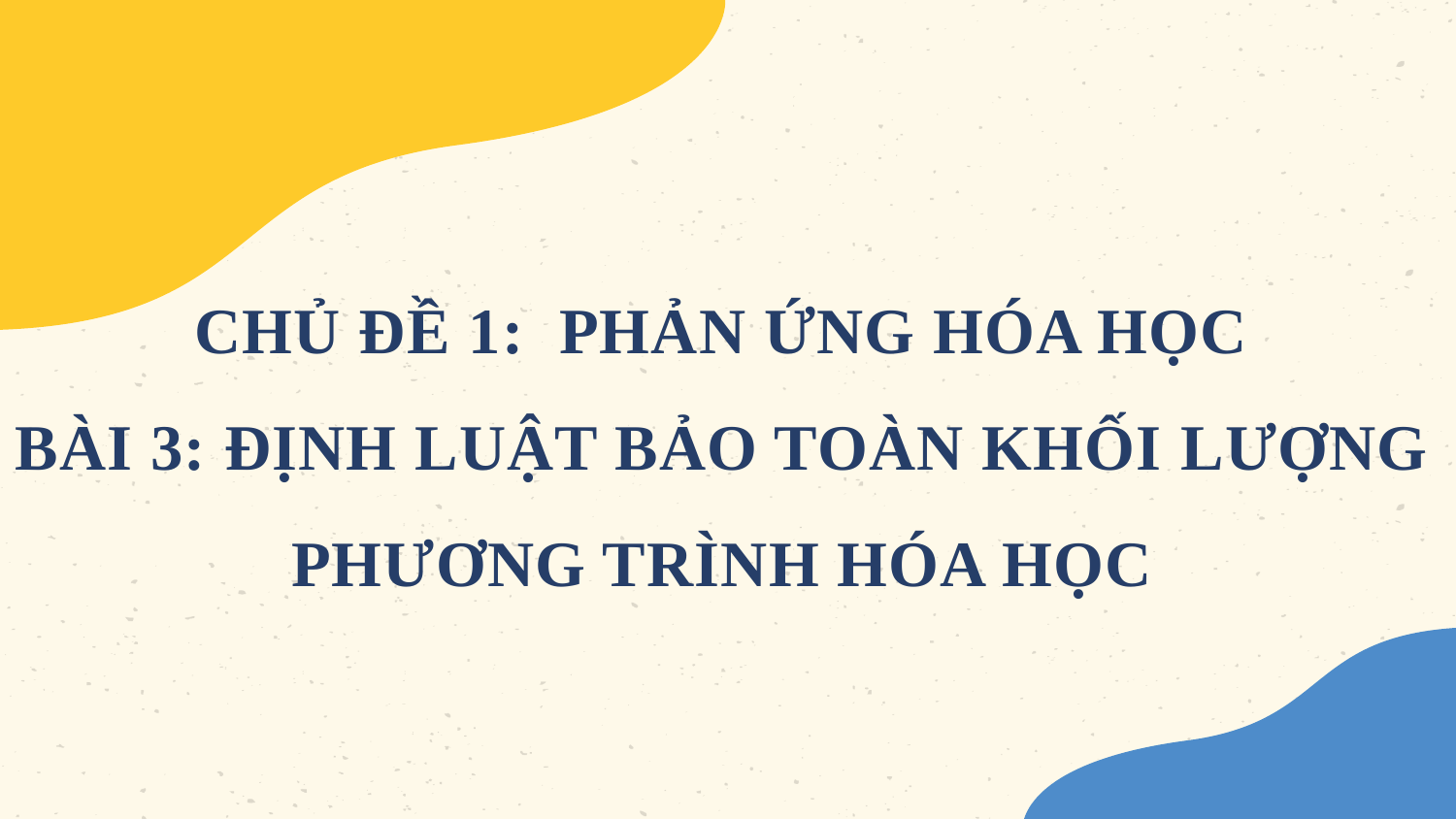

# CHỦ ĐỀ 1:  PHẢN ỨNG HÓA HỌC BÀI 3: ĐỊNH LUẬT BẢO TOÀN KHỐI LƯỢNG PHƯƠNG TRÌNH HÓA HỌC